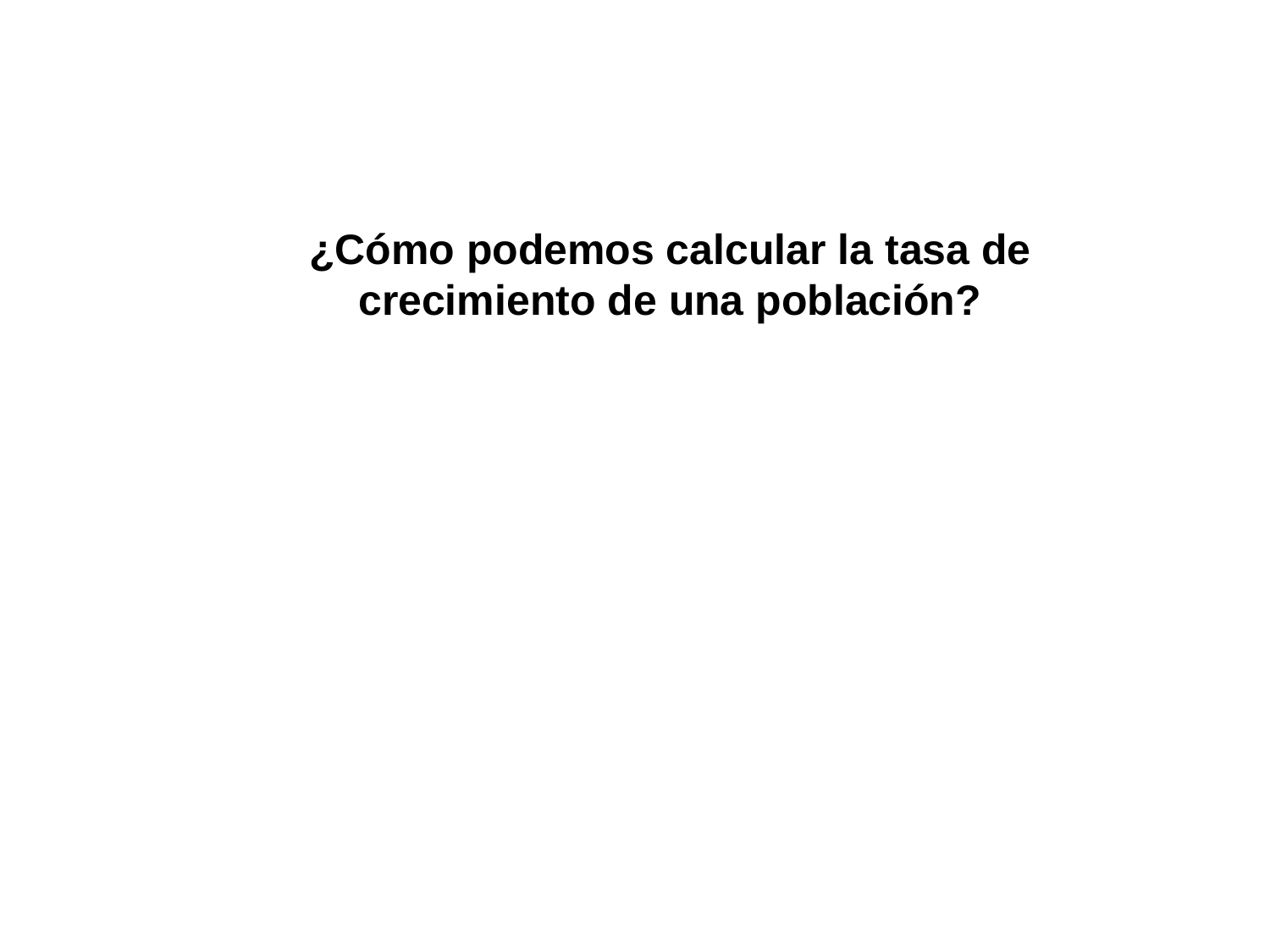

¿Cómo podemos calcular la tasa de crecimiento de una población?